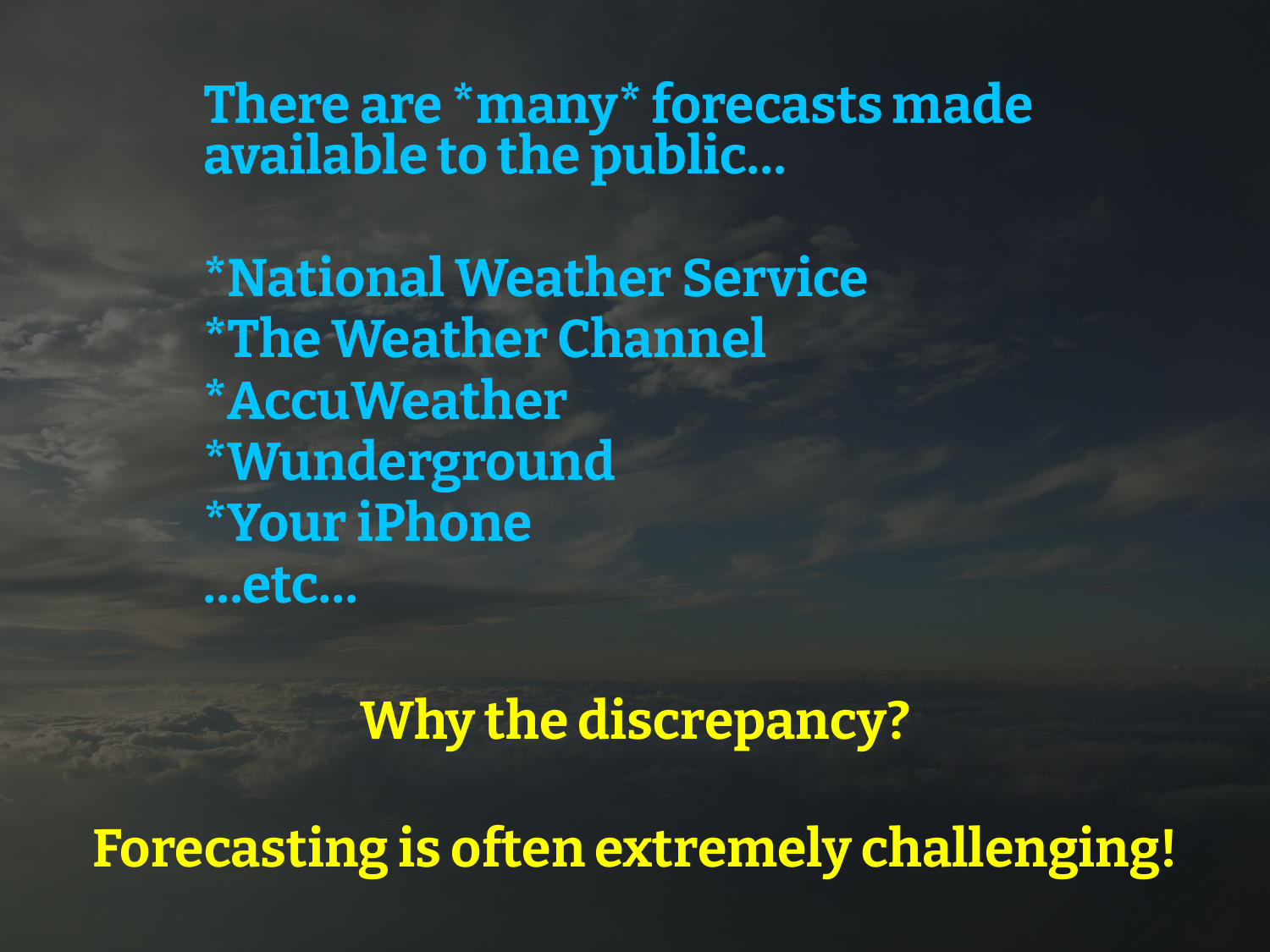

There are *many* forecasts made available to the public…

*National Weather Service
*The Weather Channel
*AccuWeather
*Wunderground
*Your iPhone
…etc…
# Why the discrepancy? Forecasting is often extremely challenging!